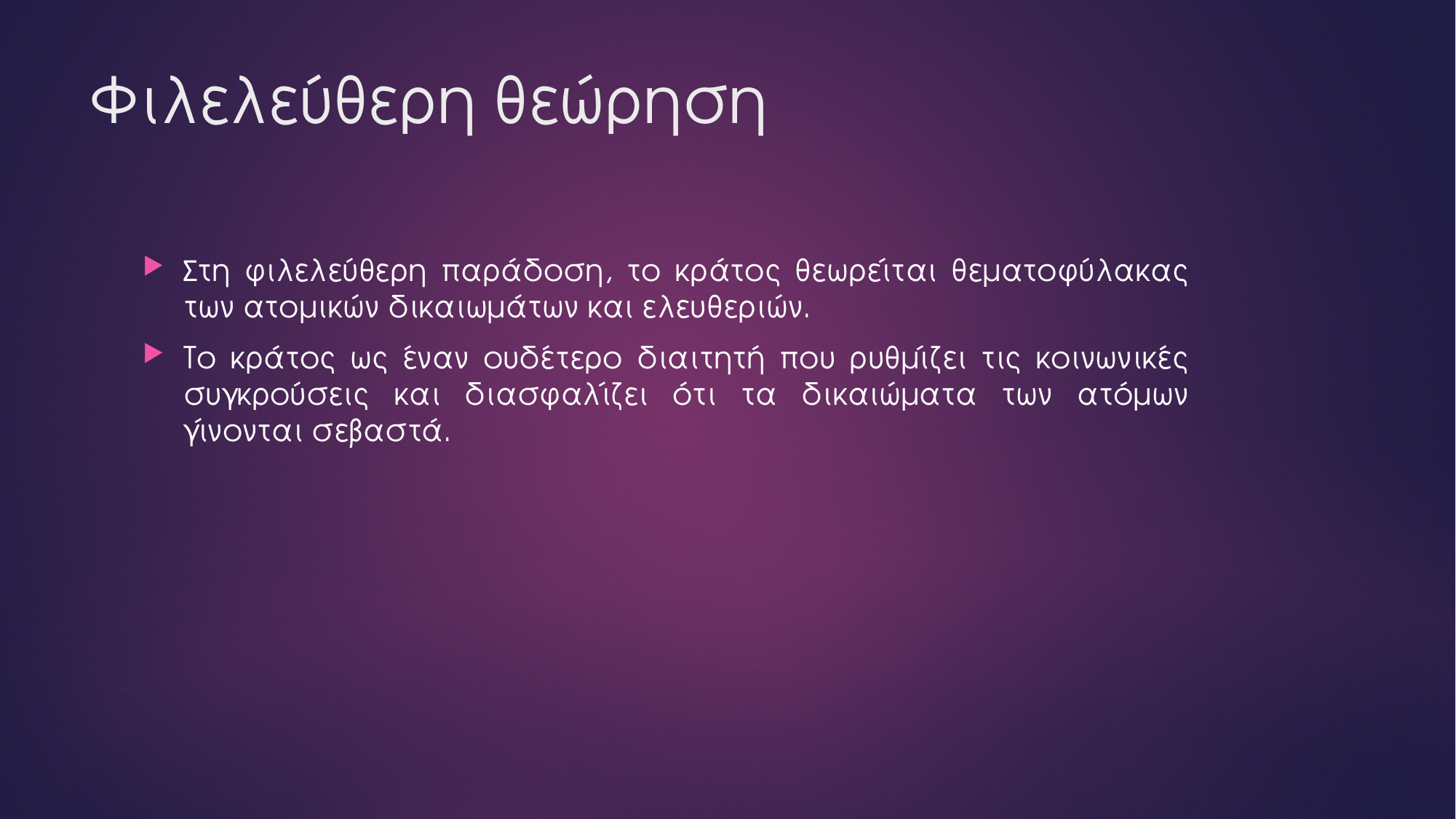

# Φιλελεύθερη θεώρηση
Στη φιλελεύθερη παράδοση, το κράτος θεωρείται θεματοφύλακας των ατομικών δικαιωμάτων και ελευθεριών.
Το κράτος ως έναν ουδέτερο διαιτητή που ρυθμίζει τις κοινωνικές συγκρούσεις και διασφαλίζει ότι τα δικαιώματα των ατόμων γίνονται σεβαστά.